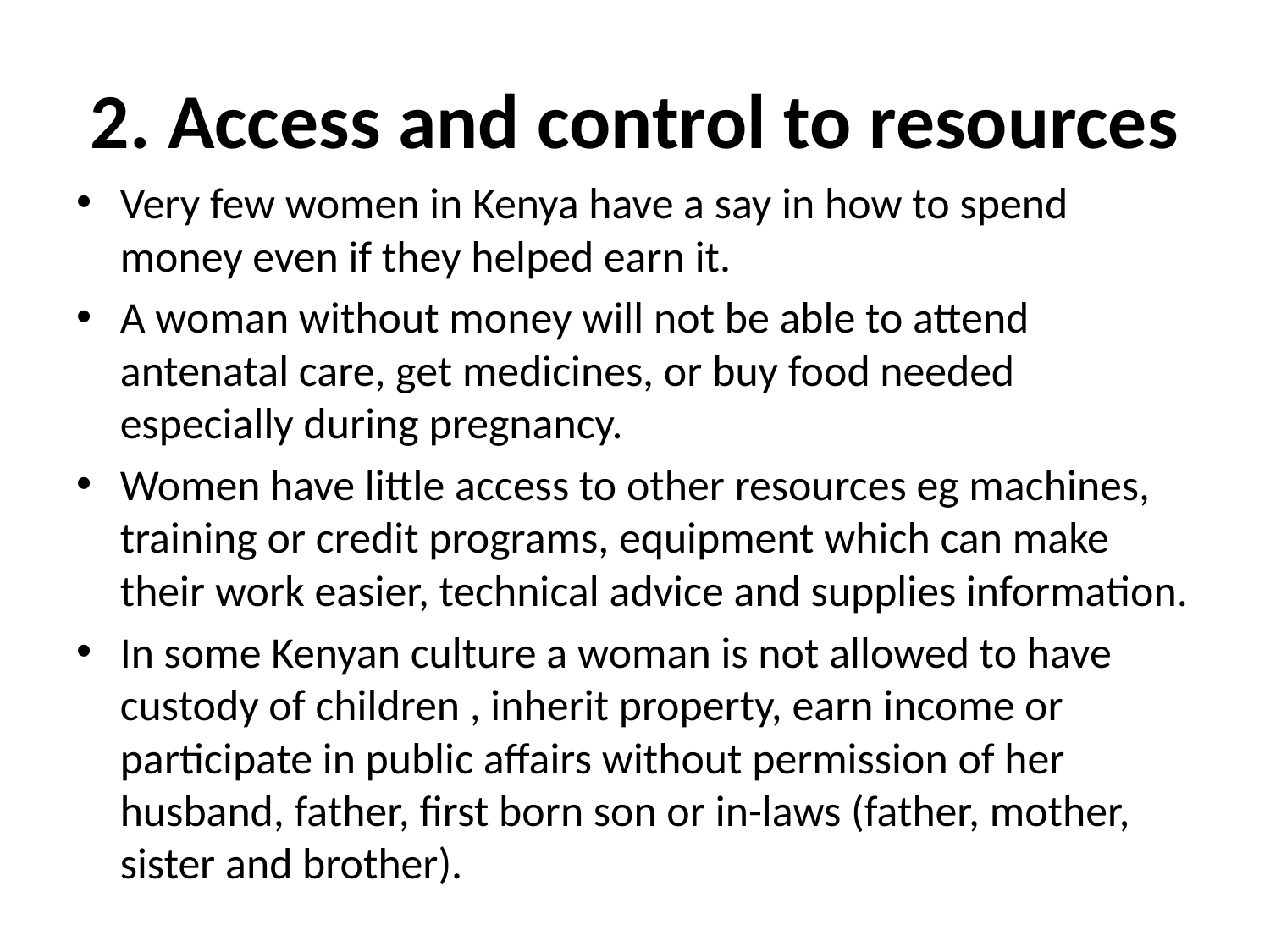

# 2. Access and control to resources
Very few women in Kenya have a say in how to spend money even if they helped earn it.
A woman without money will not be able to attend antenatal care, get medicines, or buy food needed especially during pregnancy.
Women have little access to other resources eg machines, training or credit programs, equipment which can make their work easier, technical advice and supplies information.
In some Kenyan culture a woman is not allowed to have custody of children , inherit property, earn income or participate in public affairs without permission of her husband, father, first born son or in-laws (father, mother, sister and brother).